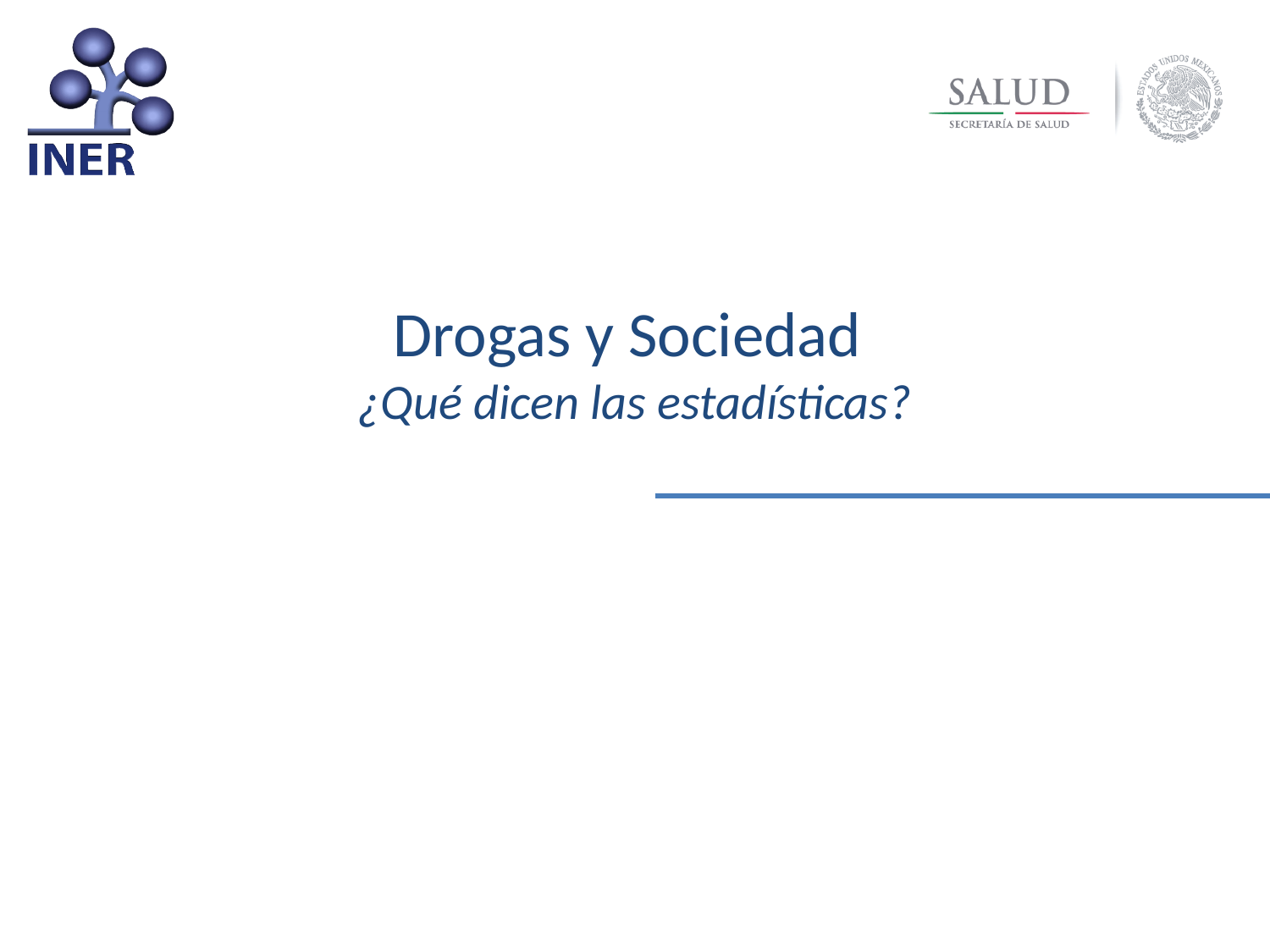

Drogas y Sociedad
¿Qué dicen las estadísticas?